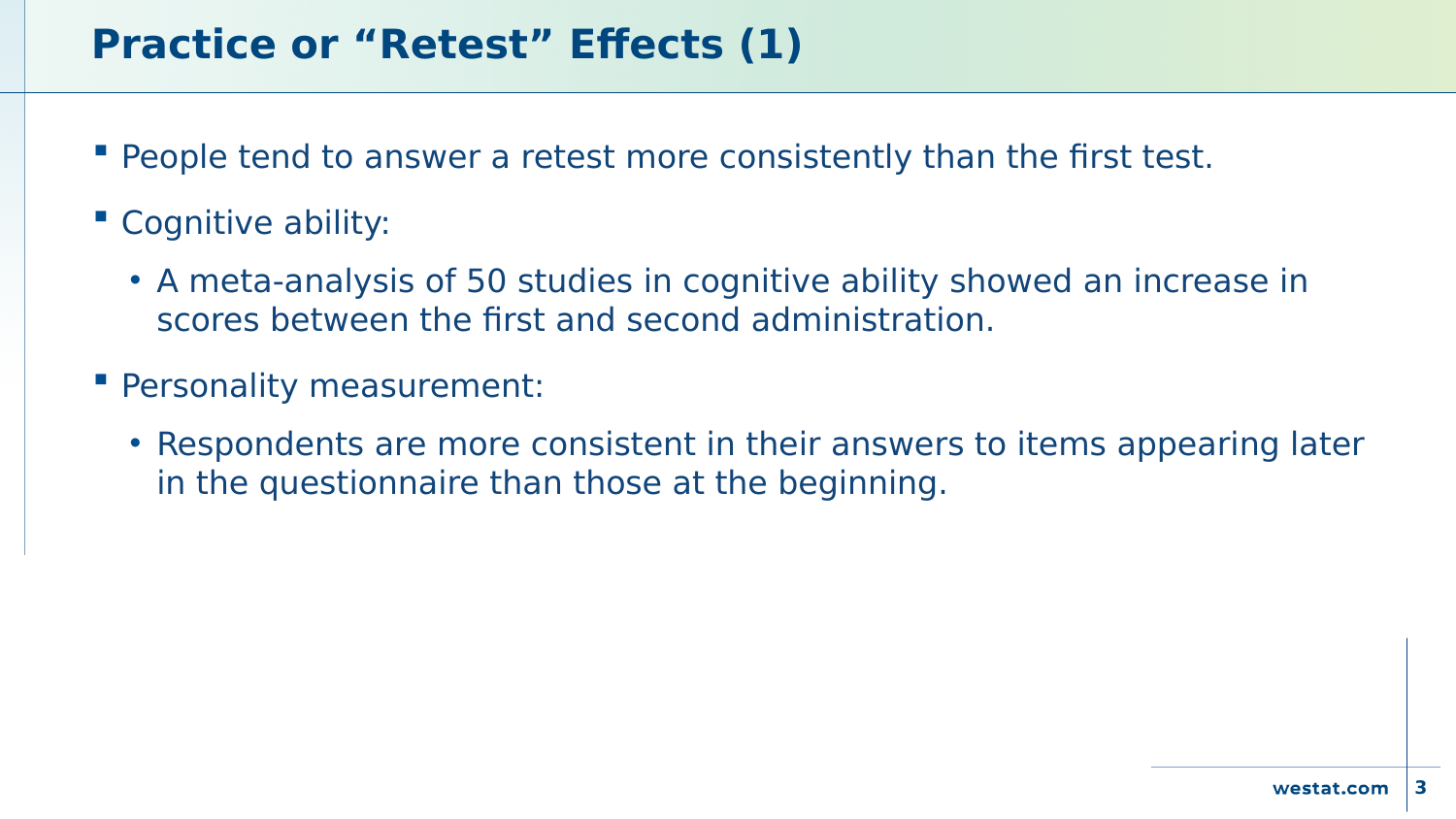

# Practice or “Retest” Effects (1)
People tend to answer a retest more consistently than the first test.
Cognitive ability:
A meta-analysis of 50 studies in cognitive ability showed an increase in scores between the first and second administration.
Personality measurement:
Respondents are more consistent in their answers to items appearing later in the questionnaire than those at the beginning.

3